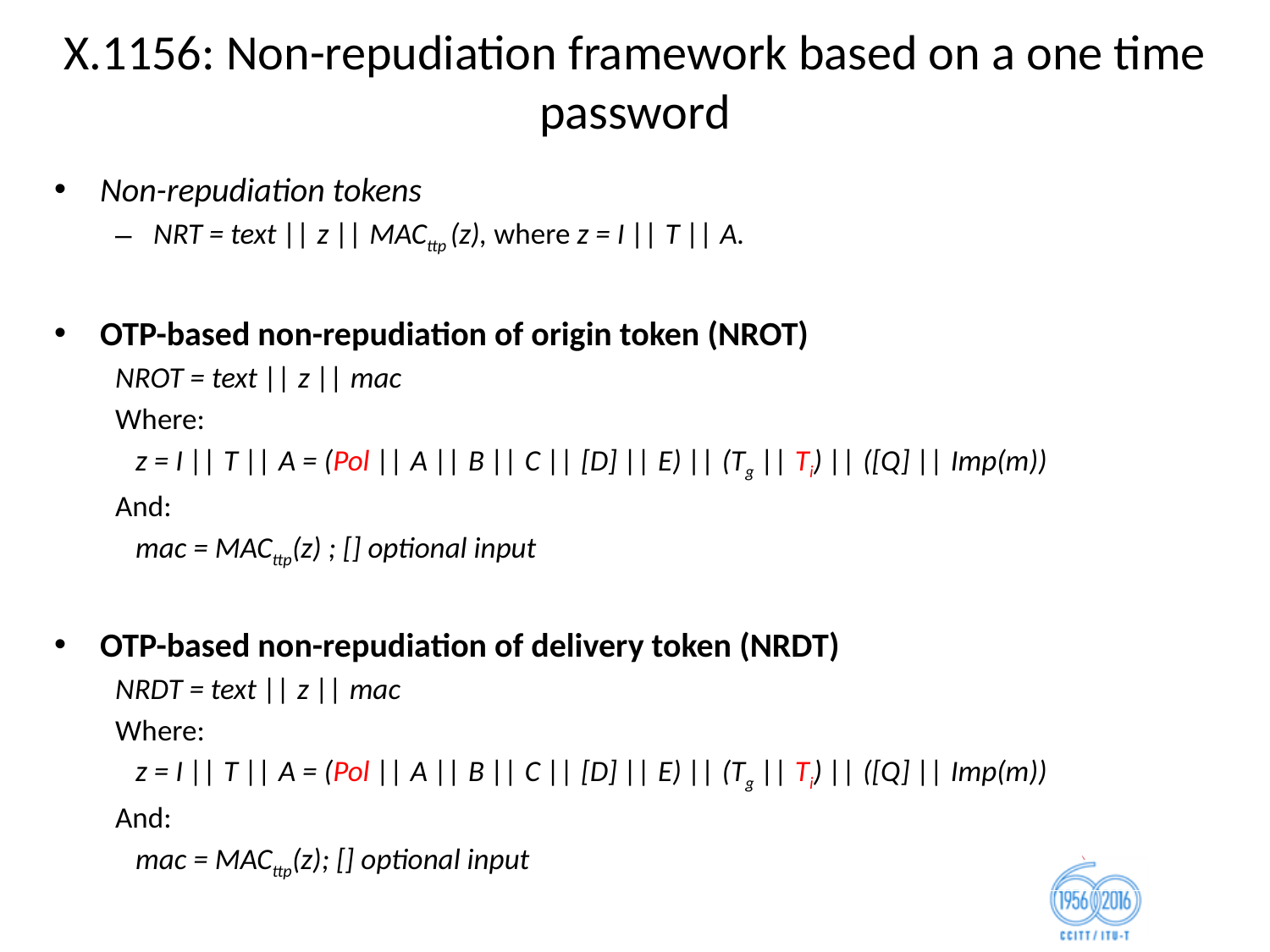

# X.1156: Non-repudiation framework based on a one time password

Non-repudiation tokens
NRT = text || z || MACttp (z), where z = I || T || A.

OTP-based non-repudiation of origin token (NROT)
NROT = text || z || mac
Where:
   z = I || T || A = (Pol || A || B || C || [D] || E) || (Tg || Ti) || ([Q] || Imp(m))
And:
   mac = MACttp(z) ; [] optional input

OTP-based non-repudiation of delivery token (NRDT)
NRDT = text || z || mac
Where:
   z = I || T || A = (Pol || A || B || C || [D] || E) || (Tg || Ti) || ([Q] || Imp(m))
And:
   mac = MACttp(z); [] optional input